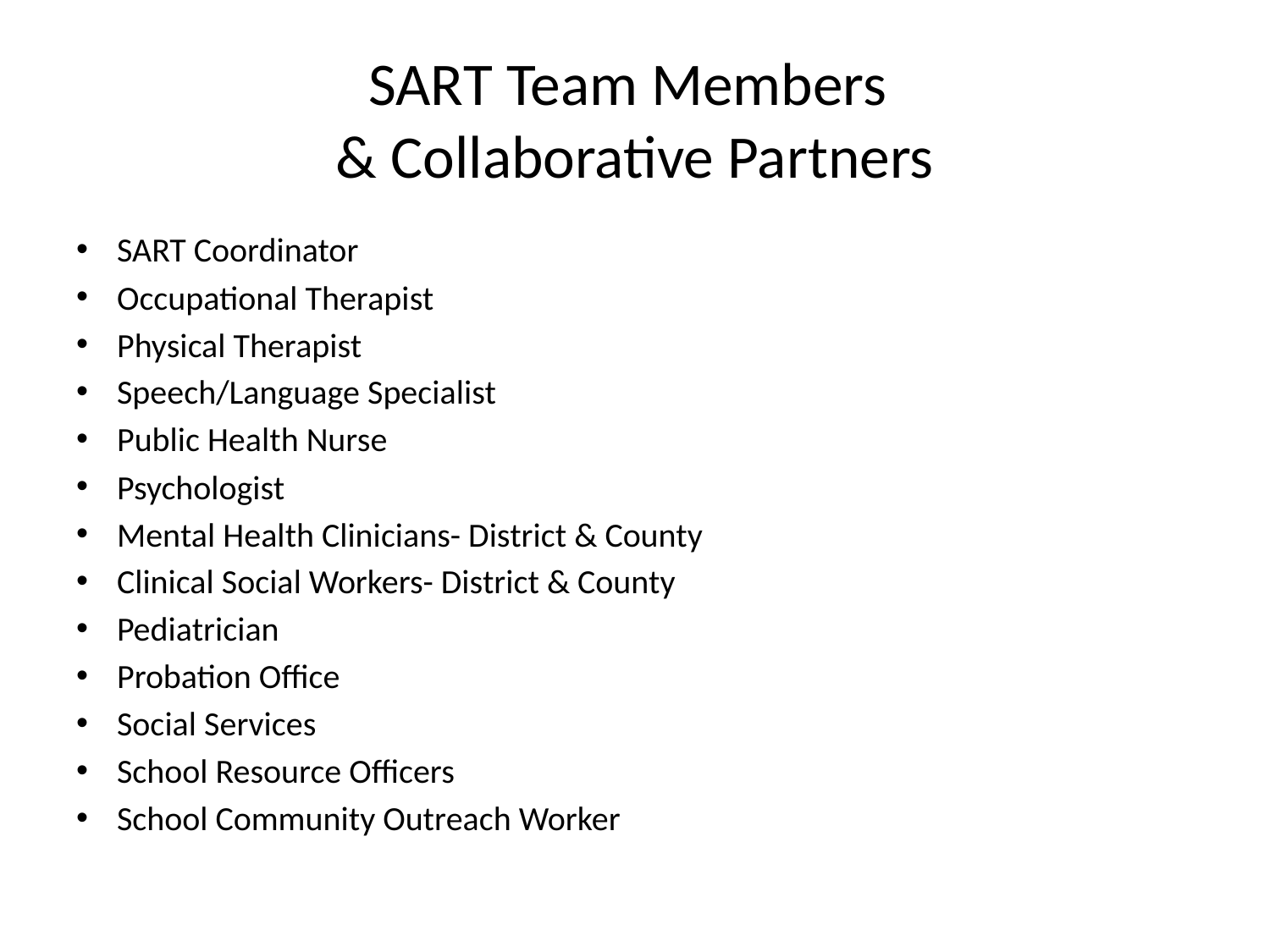

# SART Team Members & Collaborative Partners
SART Coordinator
Occupational Therapist
Physical Therapist
Speech/Language Specialist
Public Health Nurse
Psychologist
Mental Health Clinicians- District & County
Clinical Social Workers- District & County
Pediatrician
Probation Office
Social Services
School Resource Officers
School Community Outreach Worker